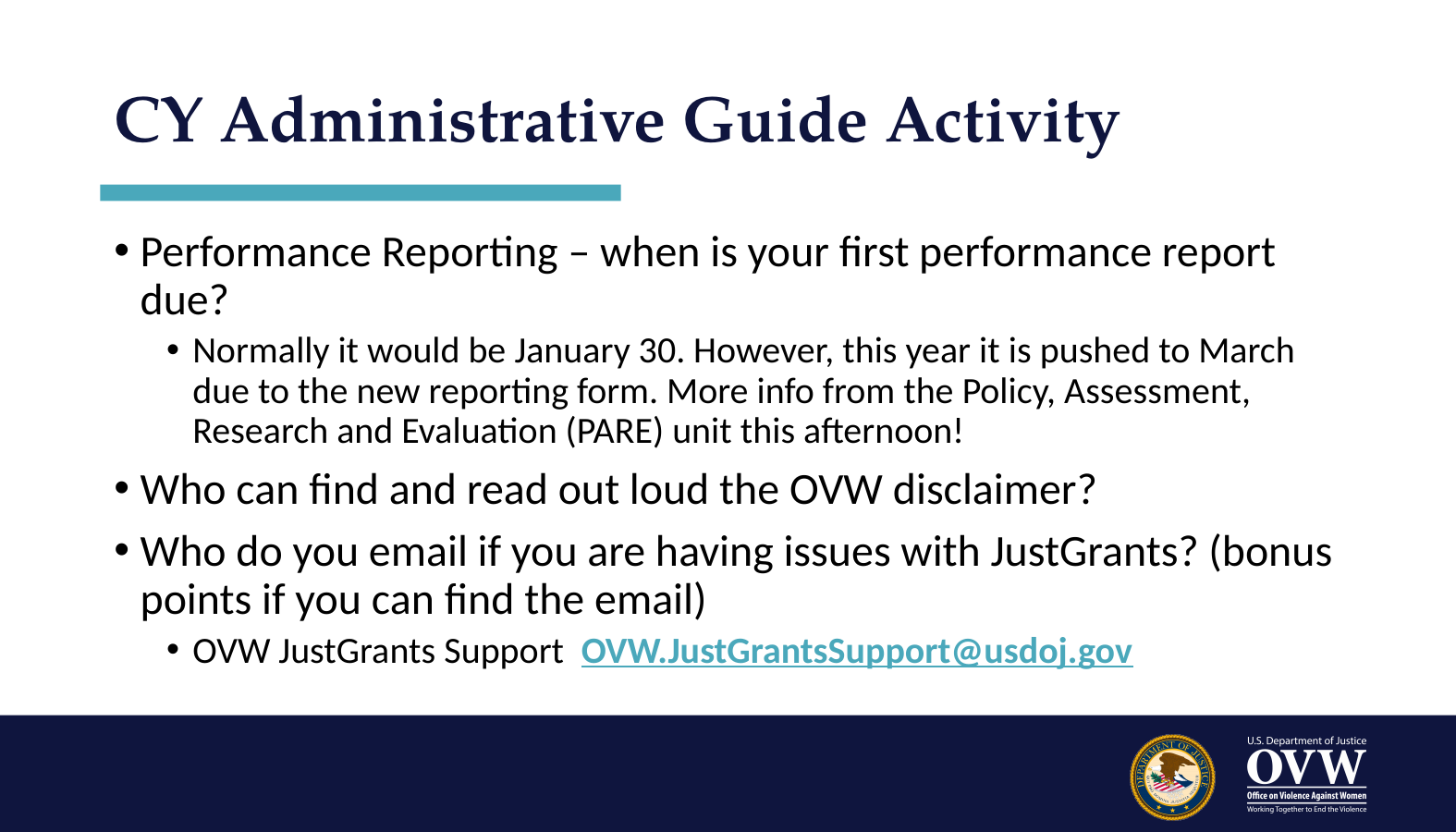

# CY Administrative Guide Activity
Performance Reporting – when is your first performance report due?
Normally it would be January 30. However, this year it is pushed to March due to the new reporting form. More info from the Policy, Assessment, Research and Evaluation (PARE) unit this afternoon!
Who can find and read out loud the OVW disclaimer?
Who do you email if you are having issues with JustGrants? (bonus points if you can find the email)
OVW JustGrants Support  OVW.JustGrantsSupport@usdoj.gov